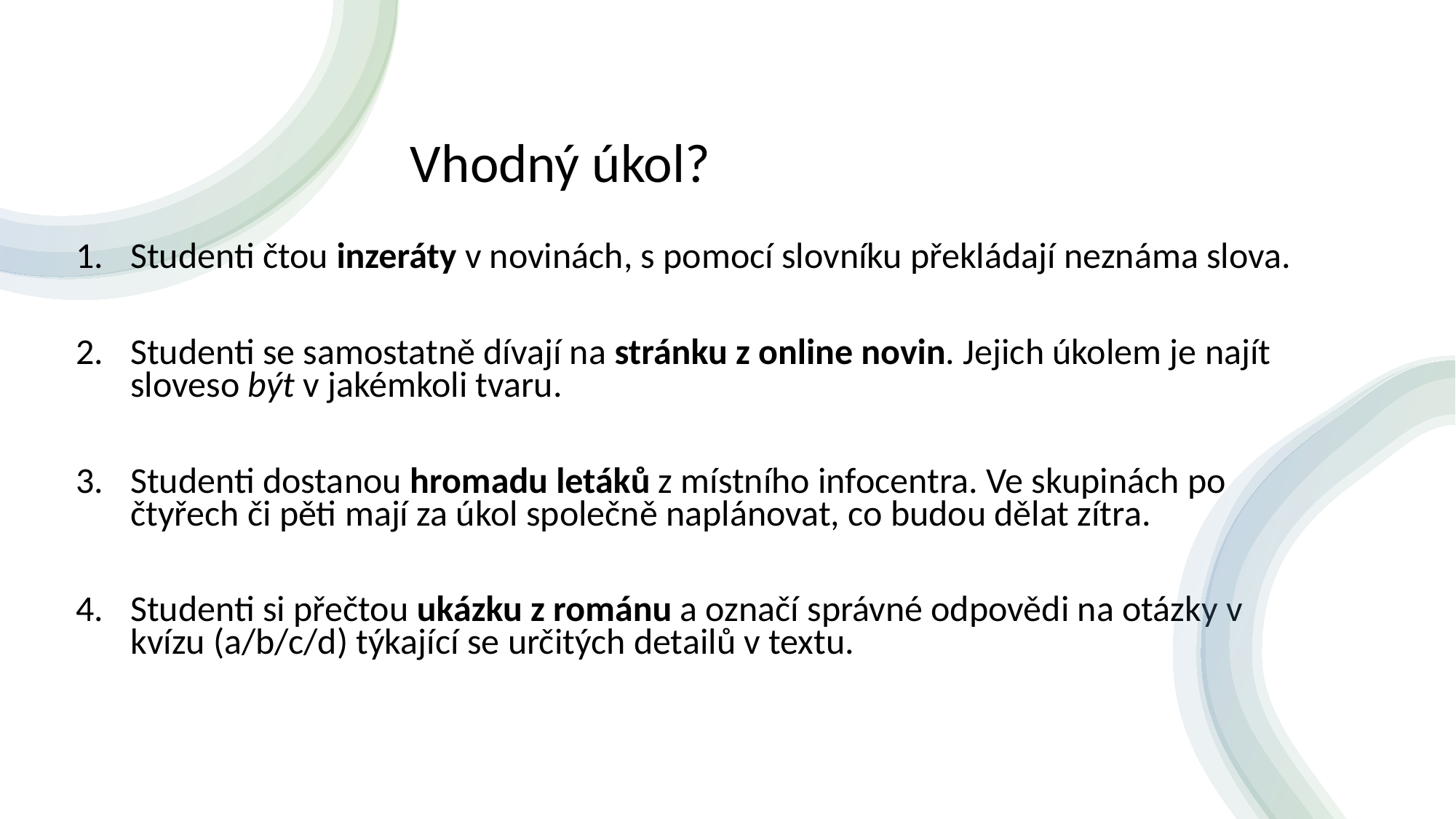

# Vhodný úkol?
Studenti čtou inzeráty v novinách, s pomocí slovníku překládají neznáma slova.

Studenti se samostatně dívají na stránku z online novin. Jejich úkolem je najít sloveso být v jakémkoli tvaru.

Studenti dostanou hromadu letáků z místního infocentra. Ve skupinách po čtyřech či pěti mají za úkol společně naplánovat, co budou dělat zítra.

Studenti si přečtou ukázku z románu a označí správné odpovědi na otázky v kvízu (a/b/c/d) týkající se určitých detailů v textu.